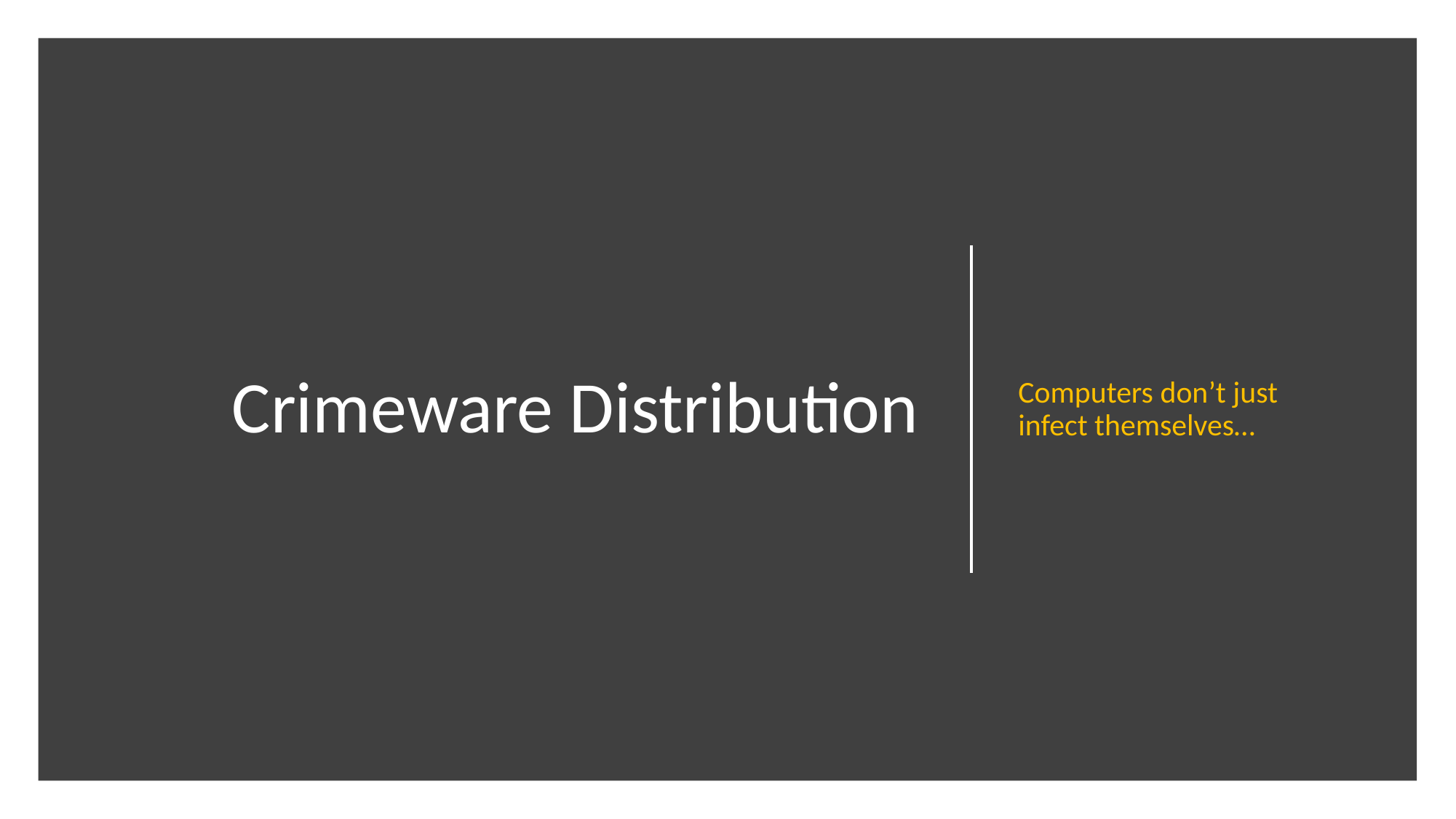

Computers don’t just infect themselves…
# Crimeware Distribution